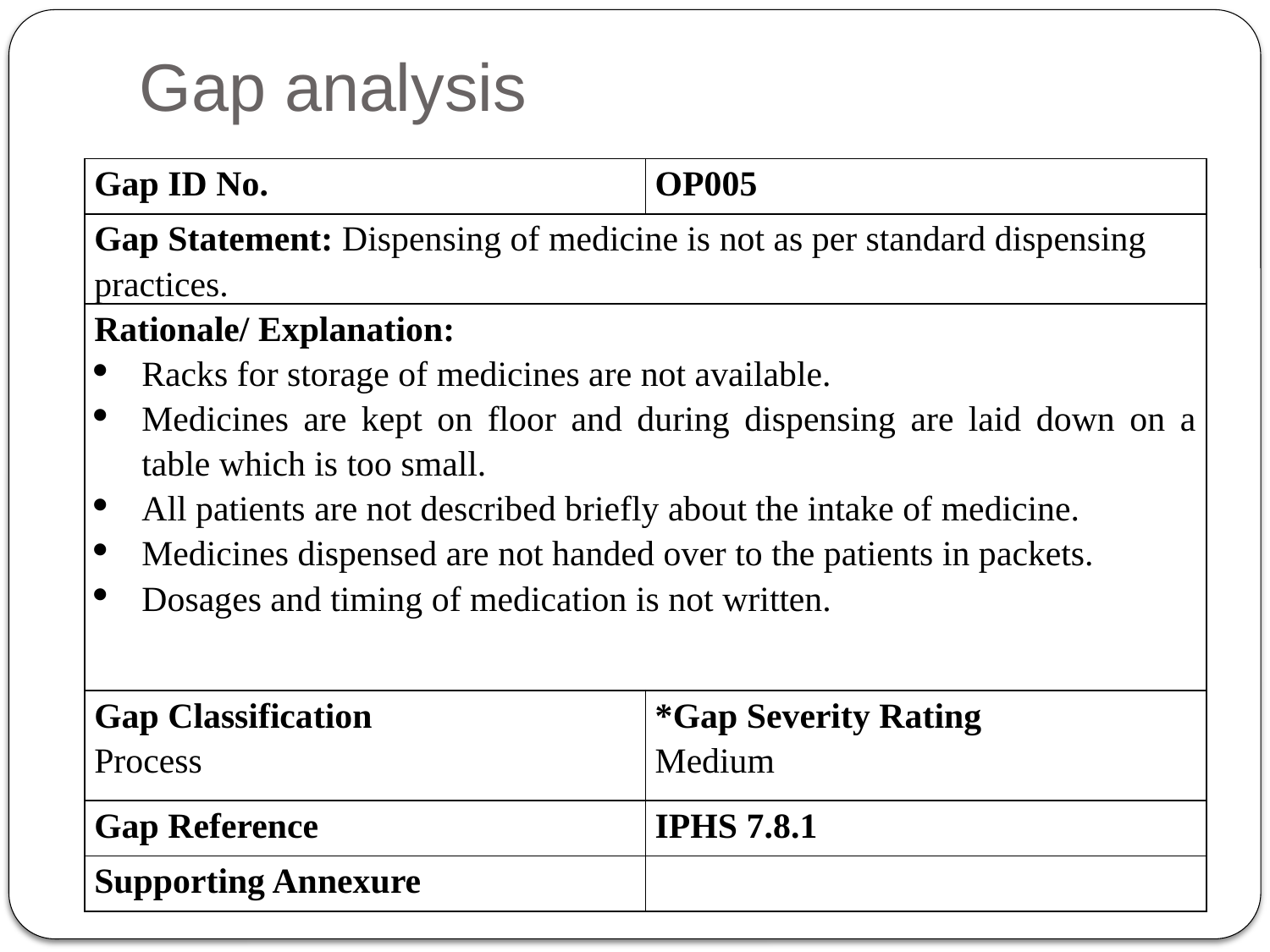

# Gap analysis
| Gap ID No. | OP005 |
| --- | --- |
| Gap Statement: Dispensing of medicine is not as per standard dispensing practices. |  |
| Rationale/ Explanation: Racks for storage of medicines are not available. Medicines are kept on floor and during dispensing are laid down on a table which is too small. All patients are not described briefly about the intake of medicine. Medicines dispensed are not handed over to the patients in packets. Dosages and timing of medication is not written. |  |
| Gap Classification Process | \*Gap Severity Rating Medium |
| Gap Reference | IPHS 7.8.1 |
| Supporting Annexure |  |